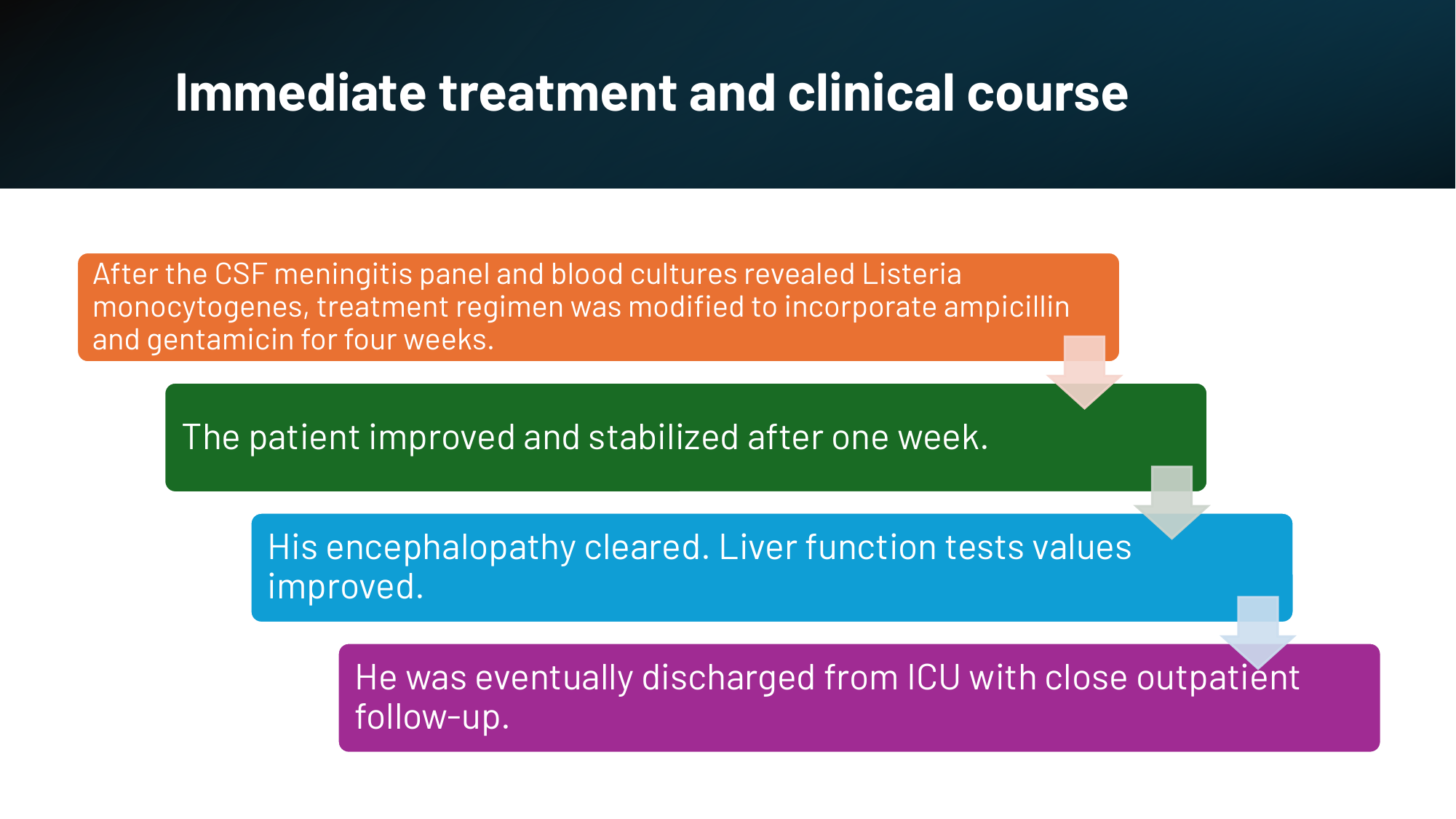

# Immediate treatment and clinical course
After the CSF meningitis panel and blood cultures revealed Listeria monocytogenes, treatment regimen was modified to incorporate ampicillin and gentamicin for four weeks.
The patient improved and stabilized after one week.
His encephalopathy cleared. Liver function tests values improved.
He was eventually discharged from ICU with close outpatient follow-up.